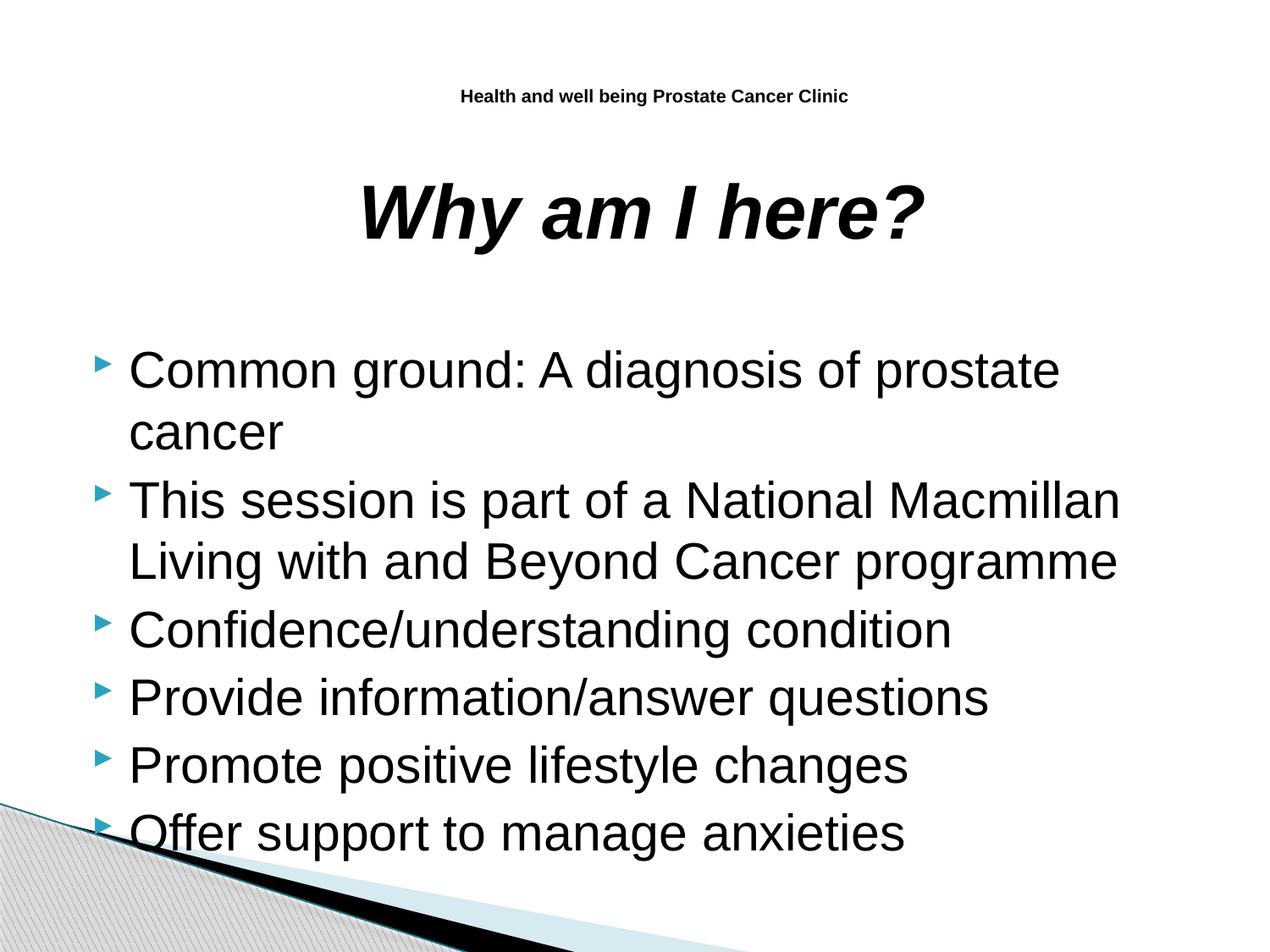

# Health and well being Prostate Cancer Clinic
Why am I here?

Common ground: A diagnosis of prostate cancer
This session is part of a National Macmillan Living with and Beyond Cancer programme
Confidence/understanding condition
Provide information/answer questions
Promote positive lifestyle changes
Offer support to manage anxieties